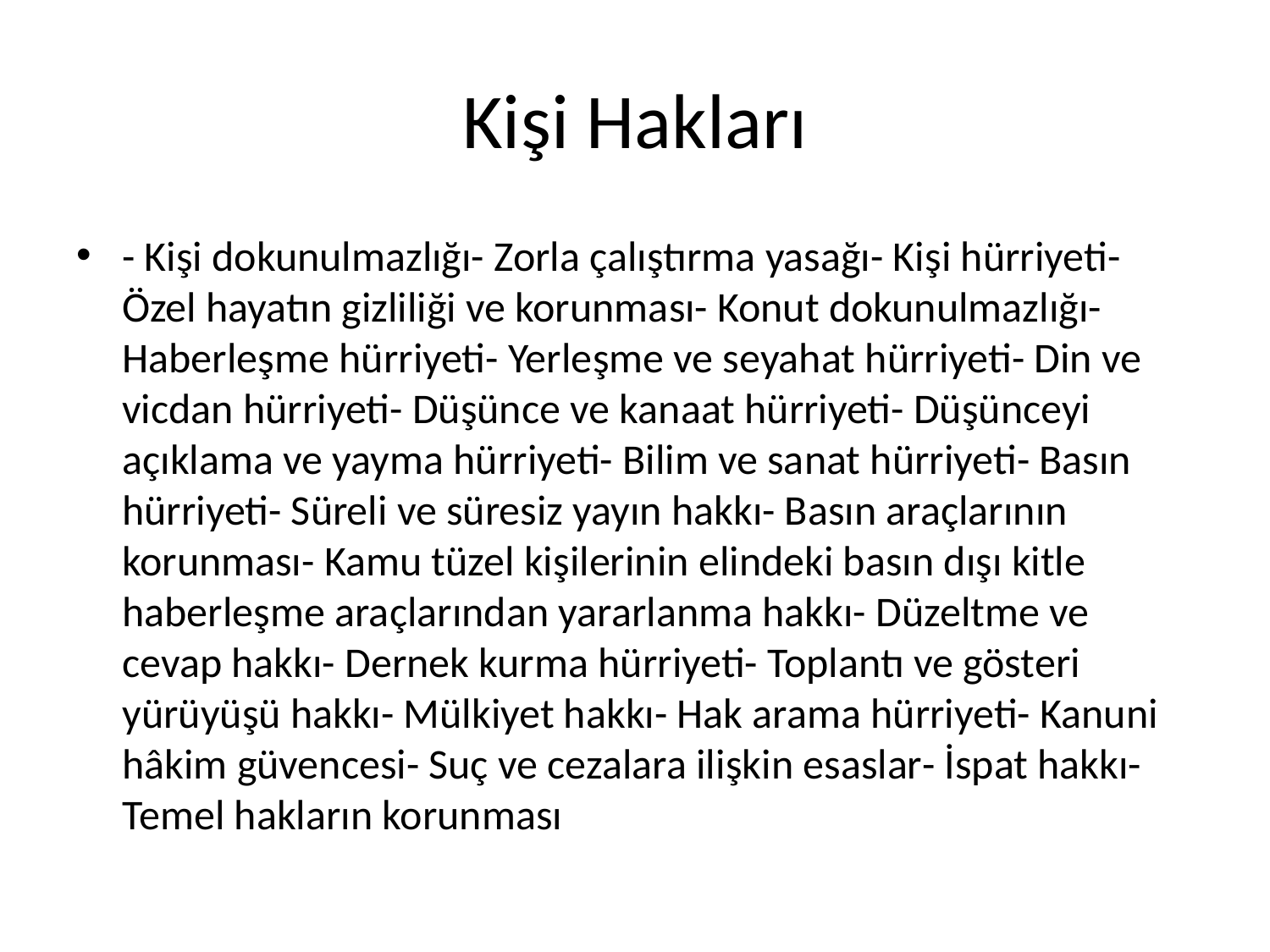

# Kişi Hakları
- Kişi dokunulmazlığı - Zorla çalıştırma yasağı - Kişi hürriyeti - Özel hayatın gizliliği ve korunması - Konut dokunulmazlığı - Haberleşme hürriyeti - Yerleşme ve seyahat hürriyeti - Din ve vicdan hürriyeti - Düşünce ve kanaat hürriyeti - Düşünceyi açıklama ve yayma hürriyeti - Bilim ve sanat hürriyeti - Basın hürriyeti - Süreli ve süresiz yayın hakkı - Basın araçlarının korunması - Kamu tüzel kişilerinin elindeki basın dışı kitle haberleşme araçlarından yararlanma hakkı - Düzeltme ve cevap hakkı - Dernek kurma hürriyeti - Toplantı ve gösteri yürüyüşü hakkı - Mülkiyet hakkı - Hak arama hürriyeti - Kanuni hâkim güvencesi - Suç ve cezalara ilişkin esaslar - İspat hakkı - Temel hakların korunması